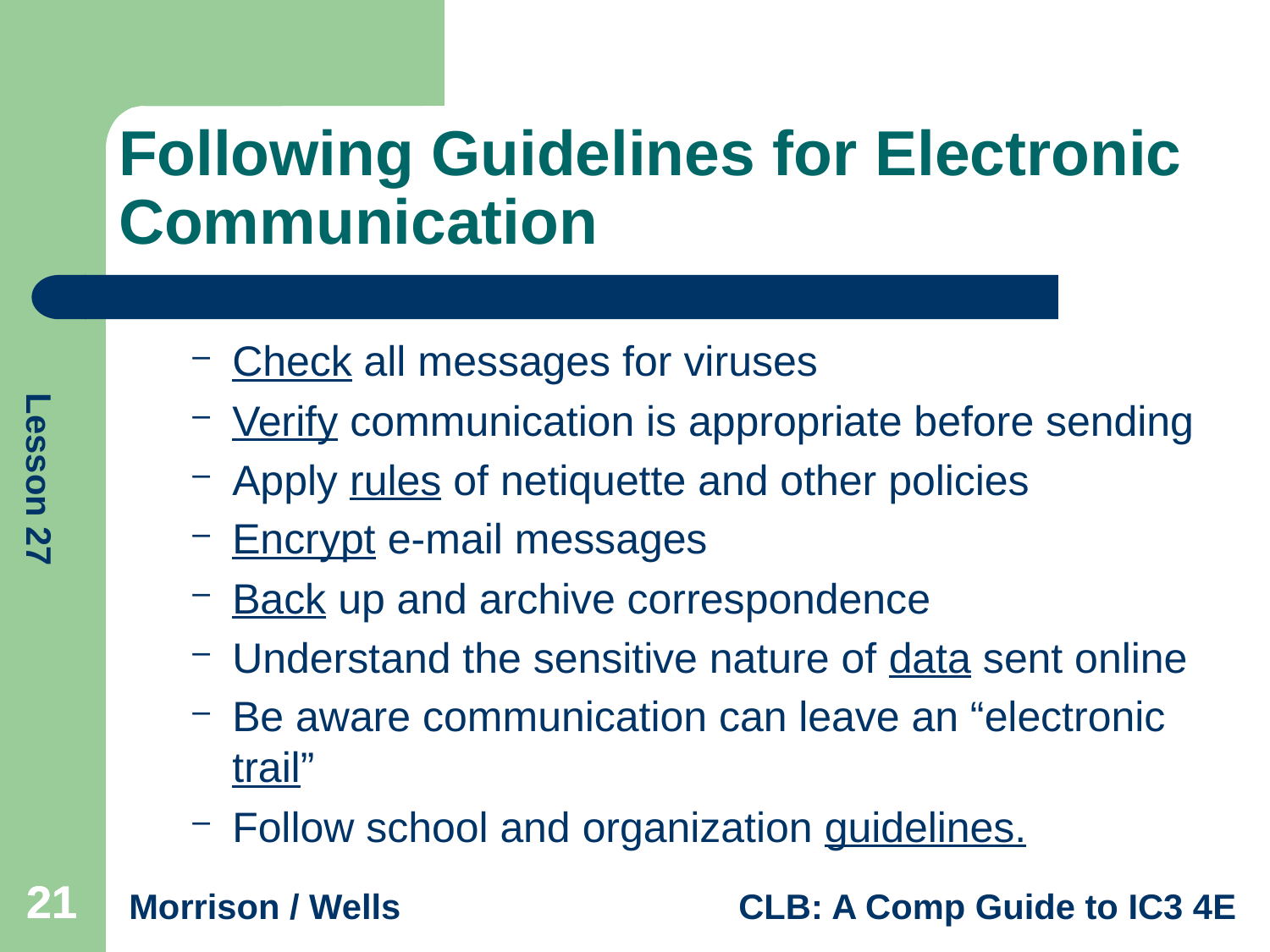

# Following Guidelines for Electronic Communication
Check all messages for viruses
Verify communication is appropriate before sending
Apply rules of netiquette and other policies
Encrypt e-mail messages
Back up and archive correspondence
Understand the sensitive nature of data sent online
Be aware communication can leave an “electronic trail”
Follow school and organization guidelines.

21
21
21